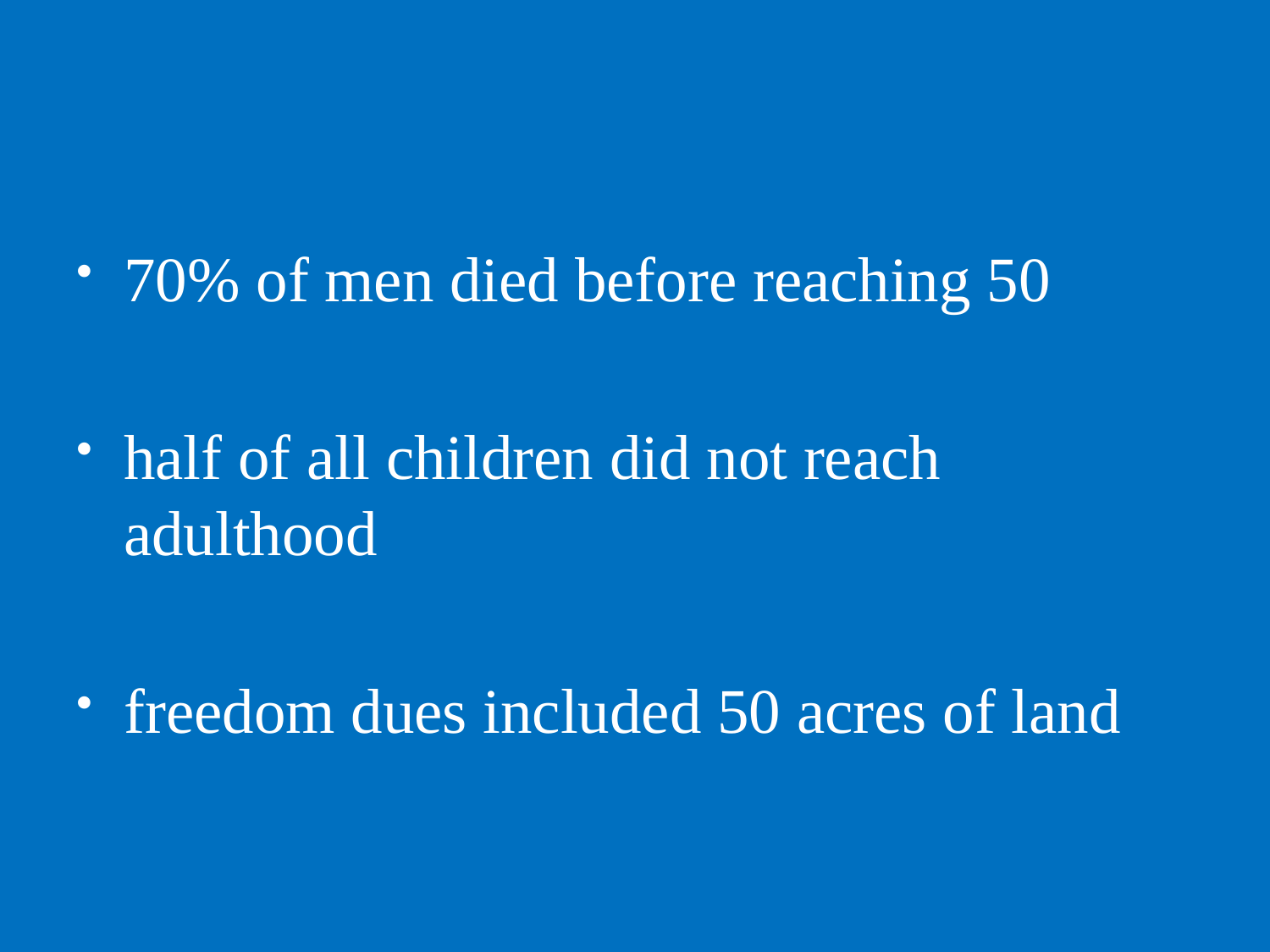

#
70% of men died before reaching 50

half of all children did not reach adulthood

freedom dues included 50 acres of land